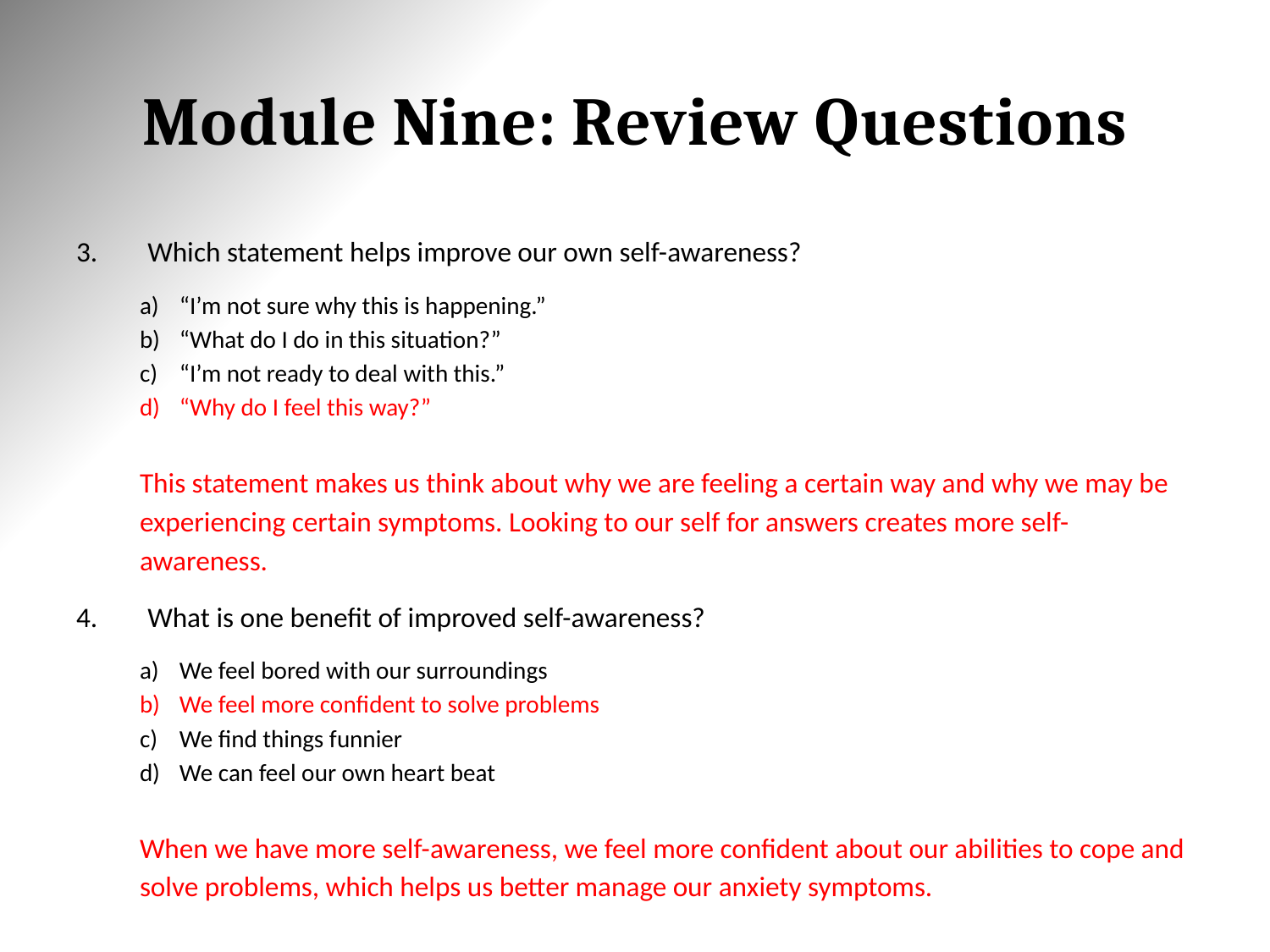

# Module Nine: Review Questions
Which statement helps improve our own self-awareness?
“I’m not sure why this is happening.”
“What do I do in this situation?”
“I’m not ready to deal with this.”
“Why do I feel this way?”
	This statement makes us think about why we are feeling a certain way and why we may be experiencing certain symptoms. Looking to our self for answers creates more self-awareness.
What is one benefit of improved self-awareness?
We feel bored with our surroundings
We feel more confident to solve problems
We find things funnier
We can feel our own heart beat
	When we have more self-awareness, we feel more confident about our abilities to cope and solve problems, which helps us better manage our anxiety symptoms.